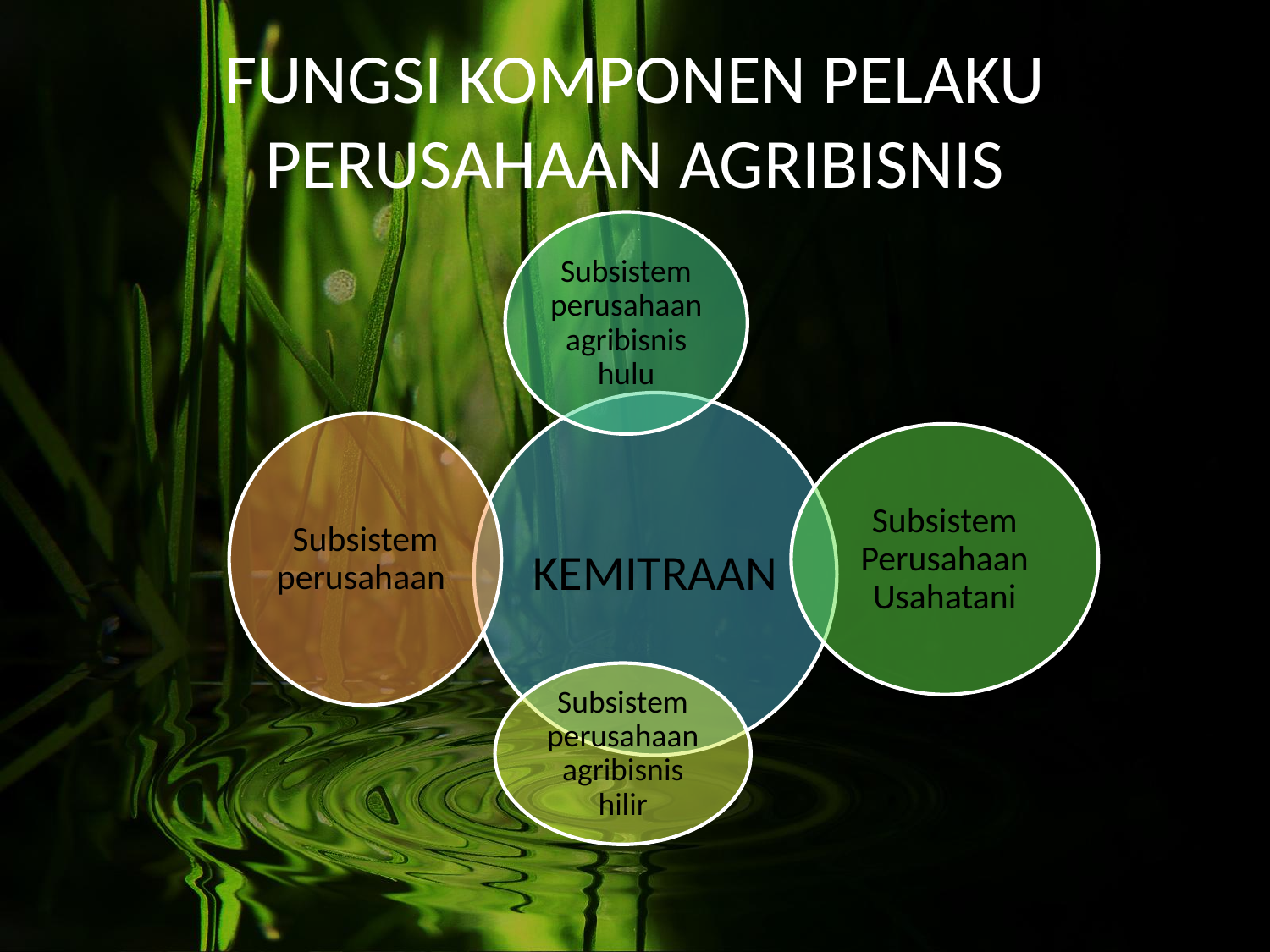

# FUNGSI KOMPONEN PELAKU PERUSAHAAN AGRIBISNIS
KEMITRAAN
Subsistem perusahaan agribisnis hulu
Subsistem Perusahaan Usahatani
Subsistem perusahaan agribisnis hilir
Subsistem perusahaan